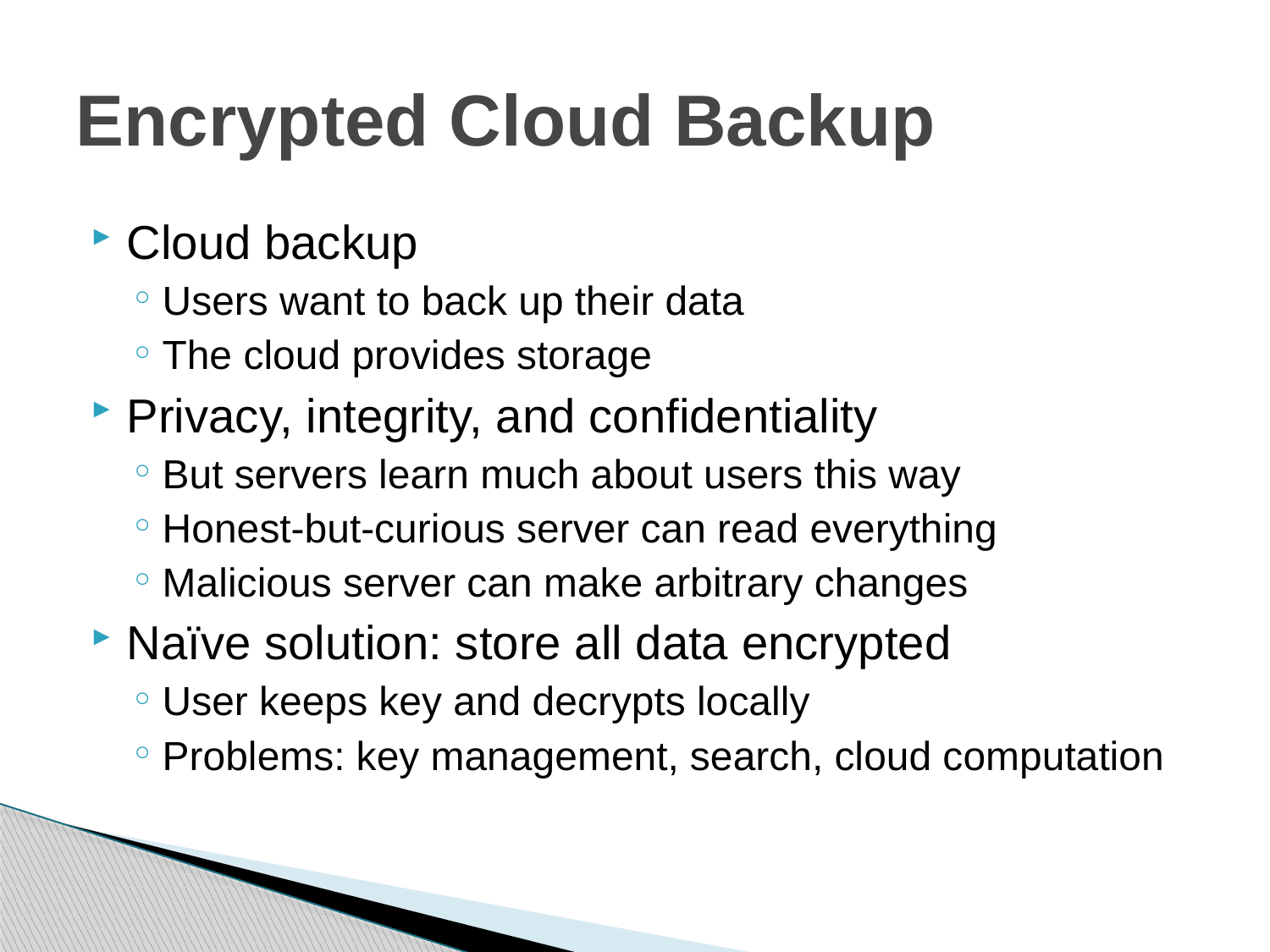

# Encrypted Cloud Backup
Cloud backup
Users want to back up their data
The cloud provides storage
Privacy, integrity, and confidentiality
But servers learn much about users this way
Honest-but-curious server can read everything
Malicious server can make arbitrary changes
Naïve solution: store all data encrypted
User keeps key and decrypts locally
Problems: key management, search, cloud computation